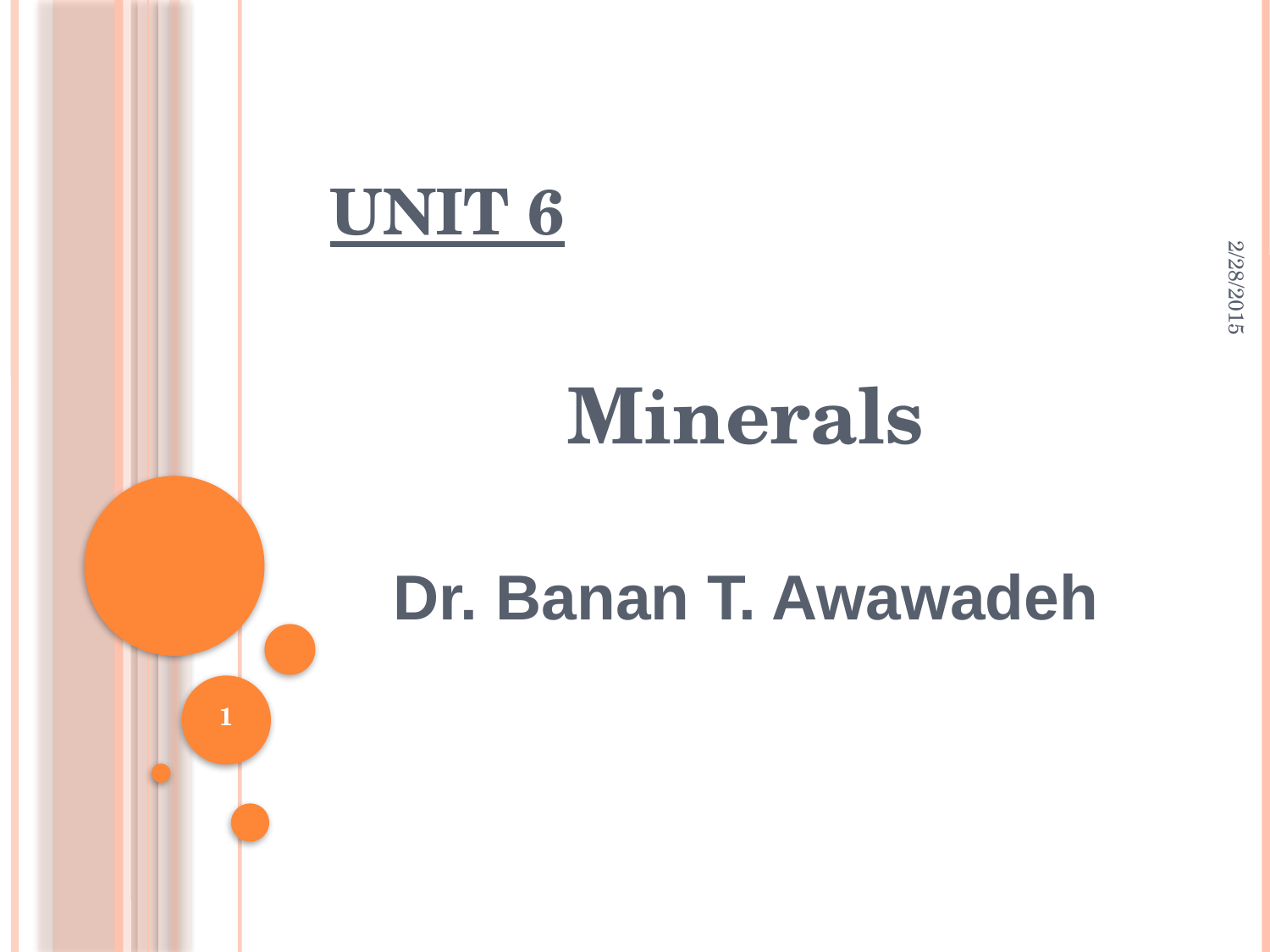

2/28/2015
# Unit 6
Minerals

Dr. Banan T. Awawadeh

1